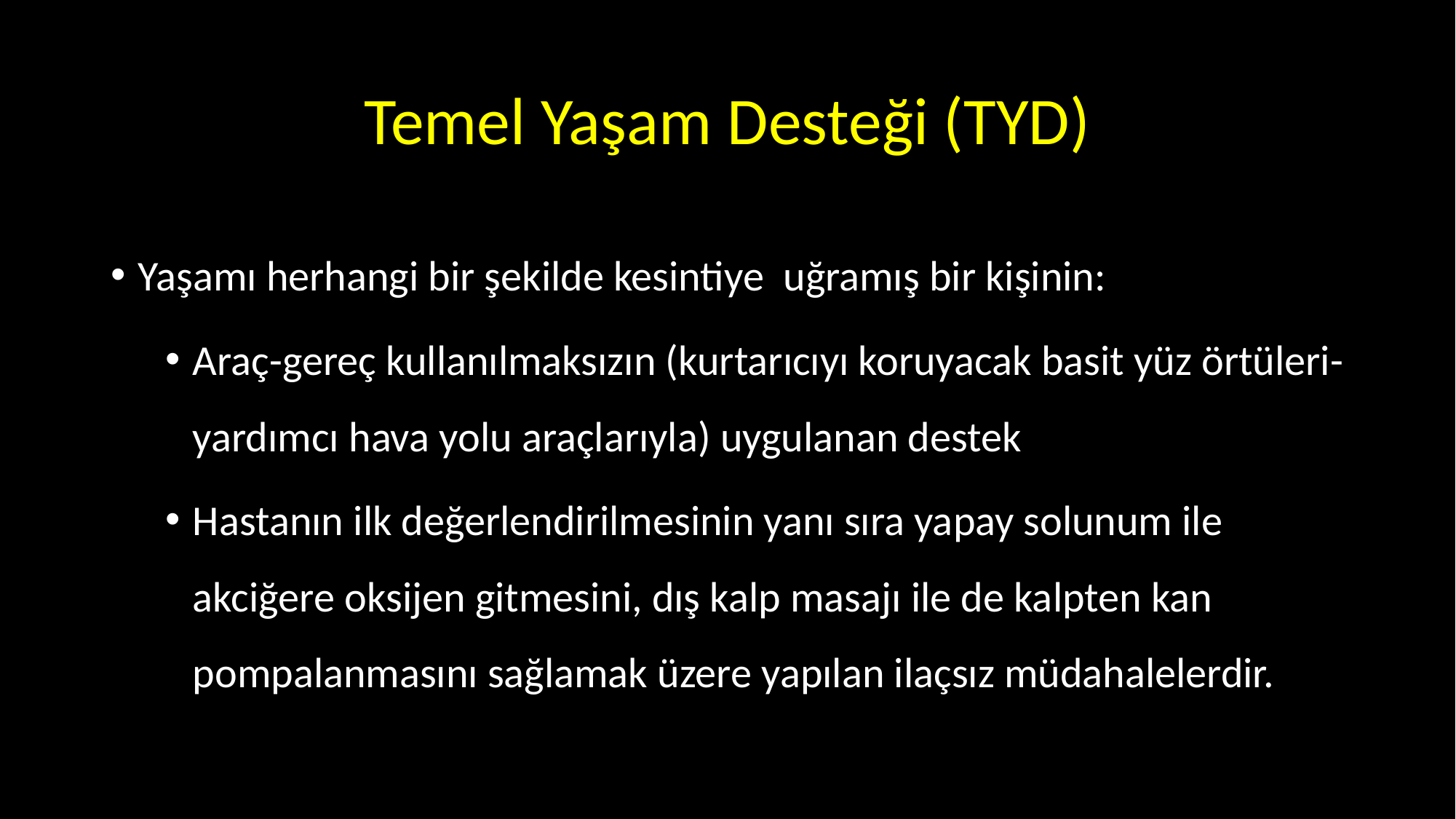

# Temel Yaşam Desteği (TYD)
Yaşamı herhangi bir şekilde kesintiye  uğramış bir kişinin:
Araç-gereç kullanılmaksızın (kurtarıcıyı koruyacak basit yüz örtüleri-yardımcı hava yolu araçlarıyla) uygulanan destek
Hastanın ilk değerlendirilmesinin yanı sıra yapay solunum ile akciğere oksijen gitmesini, dış kalp masajı ile de kalpten kan pompalanmasını sağlamak üzere yapılan ilaçsız müdahalelerdir.